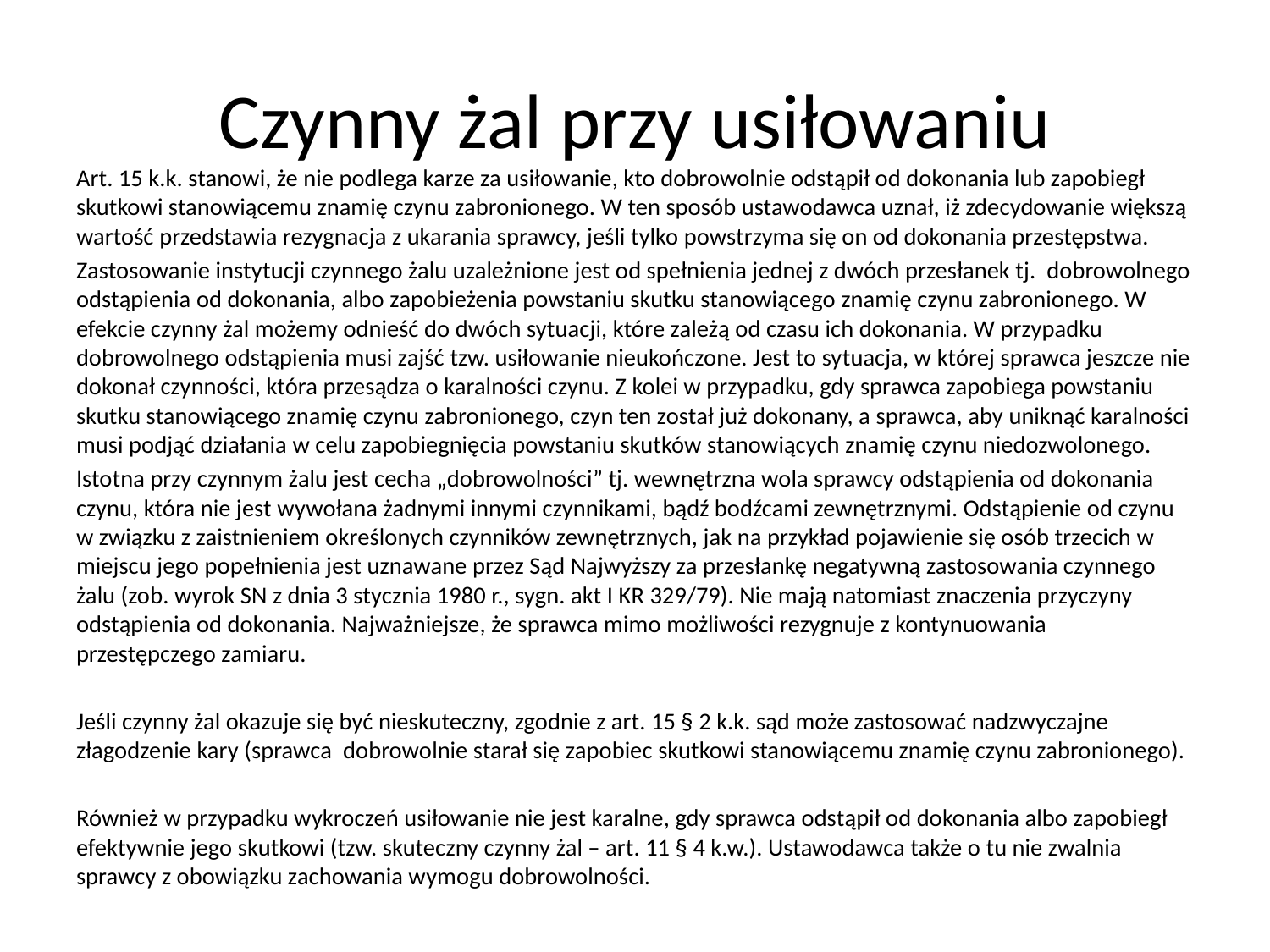

# Czynny żal przy usiłowaniu
Art. 15 k.k. stanowi, że nie podlega karze za usiłowanie, kto dobrowolnie odstąpił od dokonania lub zapobiegł skutkowi stanowiącemu znamię czynu zabronionego. W ten sposób ustawodawca uznał, iż zdecydowanie większą wartość przedstawia rezygnacja z ukarania sprawcy, jeśli tylko powstrzyma się on od dokonania przestępstwa.
Zastosowanie instytucji czynnego żalu uzależnione jest od spełnienia jednej z dwóch przesłanek tj.  dobrowolnego odstąpienia od dokonania, albo zapobieżenia powstaniu skutku stanowiącego znamię czynu zabronionego. W efekcie czynny żal możemy odnieść do dwóch sytuacji, które zależą od czasu ich dokonania. W przypadku dobrowolnego odstąpienia musi zajść tzw. usiłowanie nieukończone. Jest to sytuacja, w której sprawca jeszcze nie dokonał czynności, która przesądza o karalności czynu. Z kolei w przypadku, gdy sprawca zapobiega powstaniu skutku stanowiącego znamię czynu zabronionego, czyn ten został już dokonany, a sprawca, aby uniknąć karalności musi podjąć działania w celu zapobiegnięcia powstaniu skutków stanowiących znamię czynu niedozwolonego.
Istotna przy czynnym żalu jest cecha „dobrowolności” tj. wewnętrzna wola sprawcy odstąpienia od dokonania czynu, która nie jest wywołana żadnymi innymi czynnikami, bądź bodźcami zewnętrznymi. Odstąpienie od czynu w związku z zaistnieniem określonych czynników zewnętrznych, jak na przykład pojawienie się osób trzecich w miejscu jego popełnienia jest uznawane przez Sąd Najwyższy za przesłankę negatywną zastosowania czynnego żalu (zob. wyrok SN z dnia 3 stycznia 1980 r., sygn. akt I KR 329/79). Nie mają natomiast znaczenia przyczyny odstąpienia od dokonania. Najważniejsze, że sprawca mimo możliwości rezygnuje z kontynuowania przestępczego zamiaru.

Jeśli czynny żal okazuje się być nieskuteczny, zgodnie z art. 15 § 2 k.k. sąd może zastosować nadzwyczajne złagodzenie kary (sprawca  dobrowolnie starał się zapobiec skutkowi stanowiącemu znamię czynu zabronionego).

Również w przypadku wykroczeń usiłowanie nie jest karalne, gdy sprawca odstąpił od dokonania albo zapobiegł efektywnie jego skutkowi (tzw. skuteczny czynny żal – art. 11 § 4 k.w.). Ustawodawca także o tu nie zwalnia sprawcy z obowiązku zachowania wymogu dobrowolności.